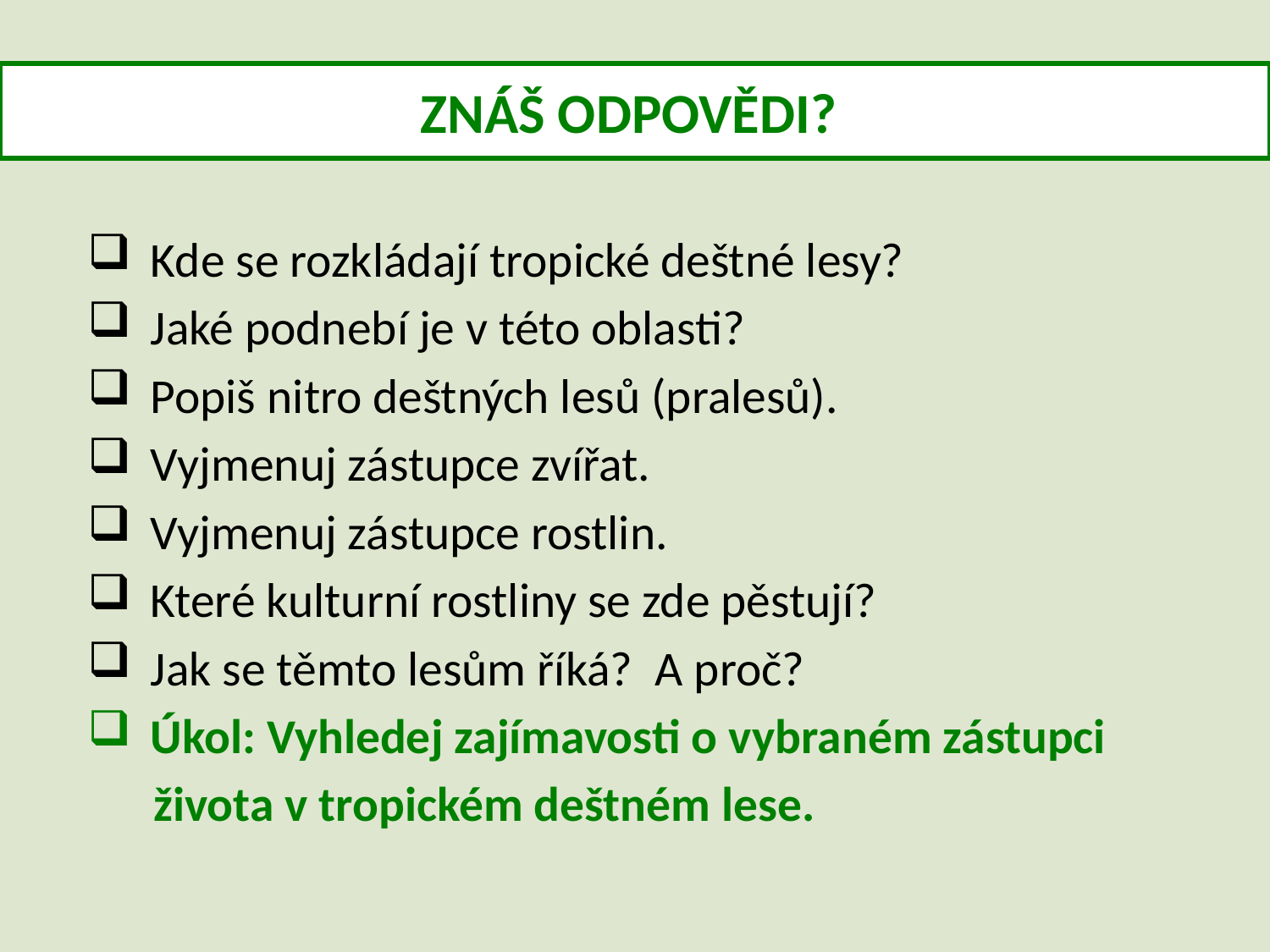

#
ZNÁŠ ODPOVĚDI?
Kde se rozkládají tropické deštné lesy?
Jaké podnebí je v této oblasti?
Popiš nitro deštných lesů (pralesů).
Vyjmenuj zástupce zvířat.
Vyjmenuj zástupce rostlin.
Které kulturní rostliny se zde pěstují?
Jak se těmto lesům říká?  A proč?
Úkol: Vyhledej zajímavosti o vybraném zástupci
	      života v tropickém deštném lese.